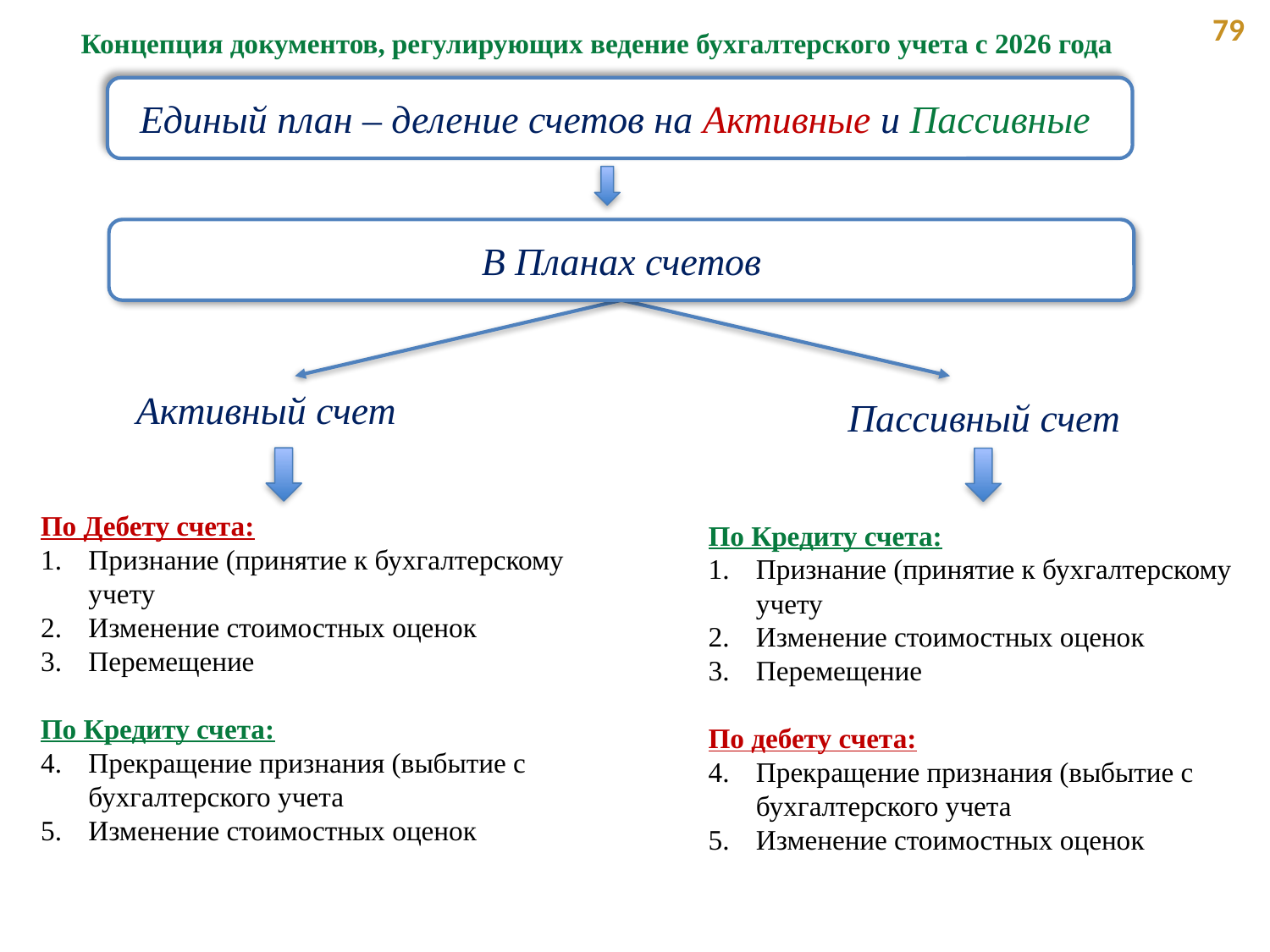

79
Концепция документов, регулирующих ведение бухгалтерского учета с 2026 года
Единый план – деление счетов на Активные и Пассивные

В Планах счетов
Активный счет
Пассивный счет

По Дебету счета:
Признание (принятие к бухгалтерскому учету
Изменение стоимостных оценок
Перемещение

По Кредиту счета:
Прекращение признания (выбытие с бухгалтерского учета
Изменение стоимостных оценок
По Кредиту счета:
Признание (принятие к бухгалтерскому учету
Изменение стоимостных оценок
Перемещение

По дебету счета:
Прекращение признания (выбытие с бухгалтерского учета
Изменение стоимостных оценок